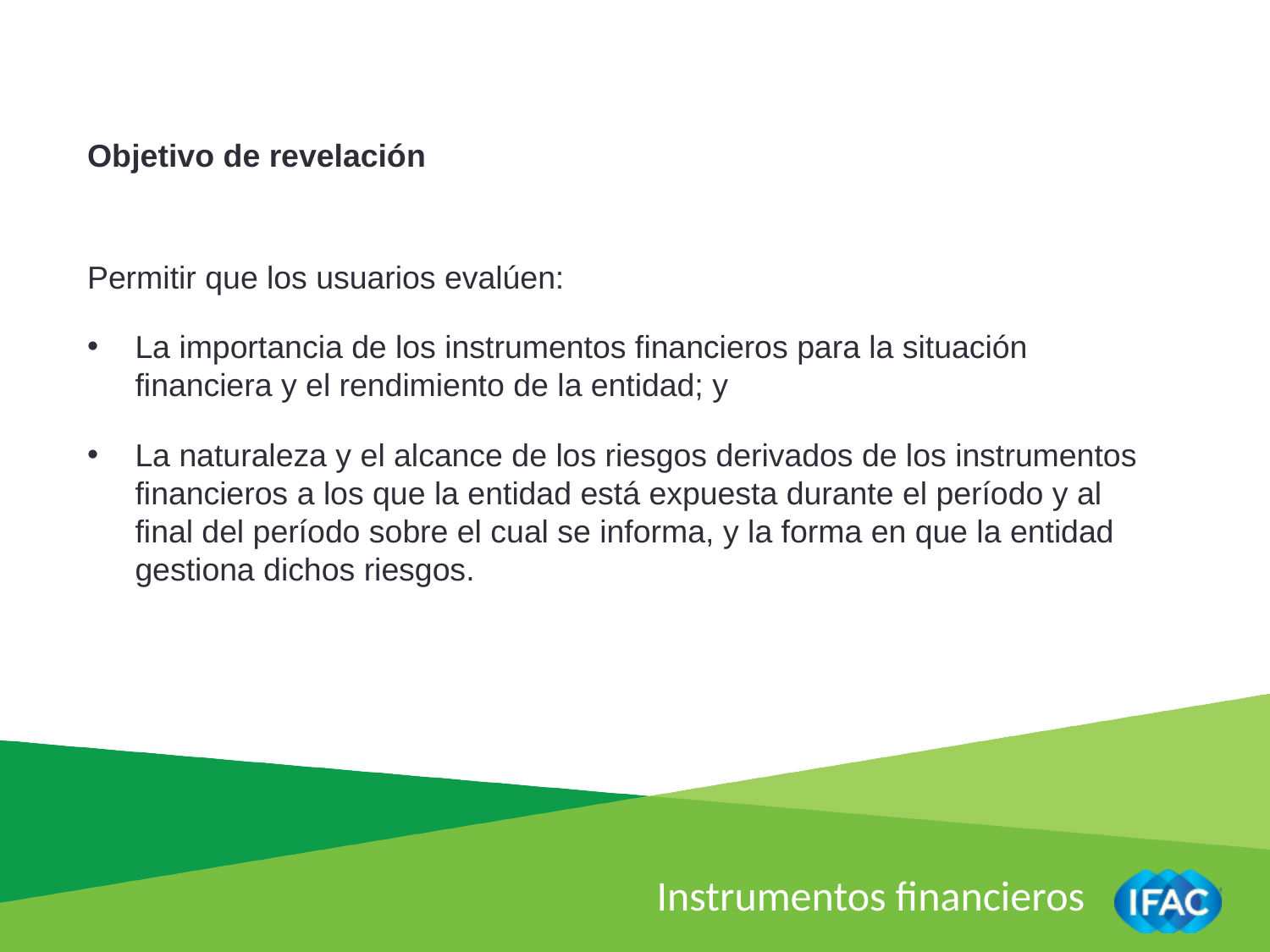

Objetivo de revelación

Permitir que los usuarios evalúen:
La importancia de los instrumentos financieros para la situación financiera y el rendimiento de la entidad; y
La naturaleza y el alcance de los riesgos derivados de los instrumentos financieros a los que la entidad está expuesta durante el período y al final del período sobre el cual se informa, y la forma en que la entidad gestiona dichos riesgos.
Instrumentos financieros